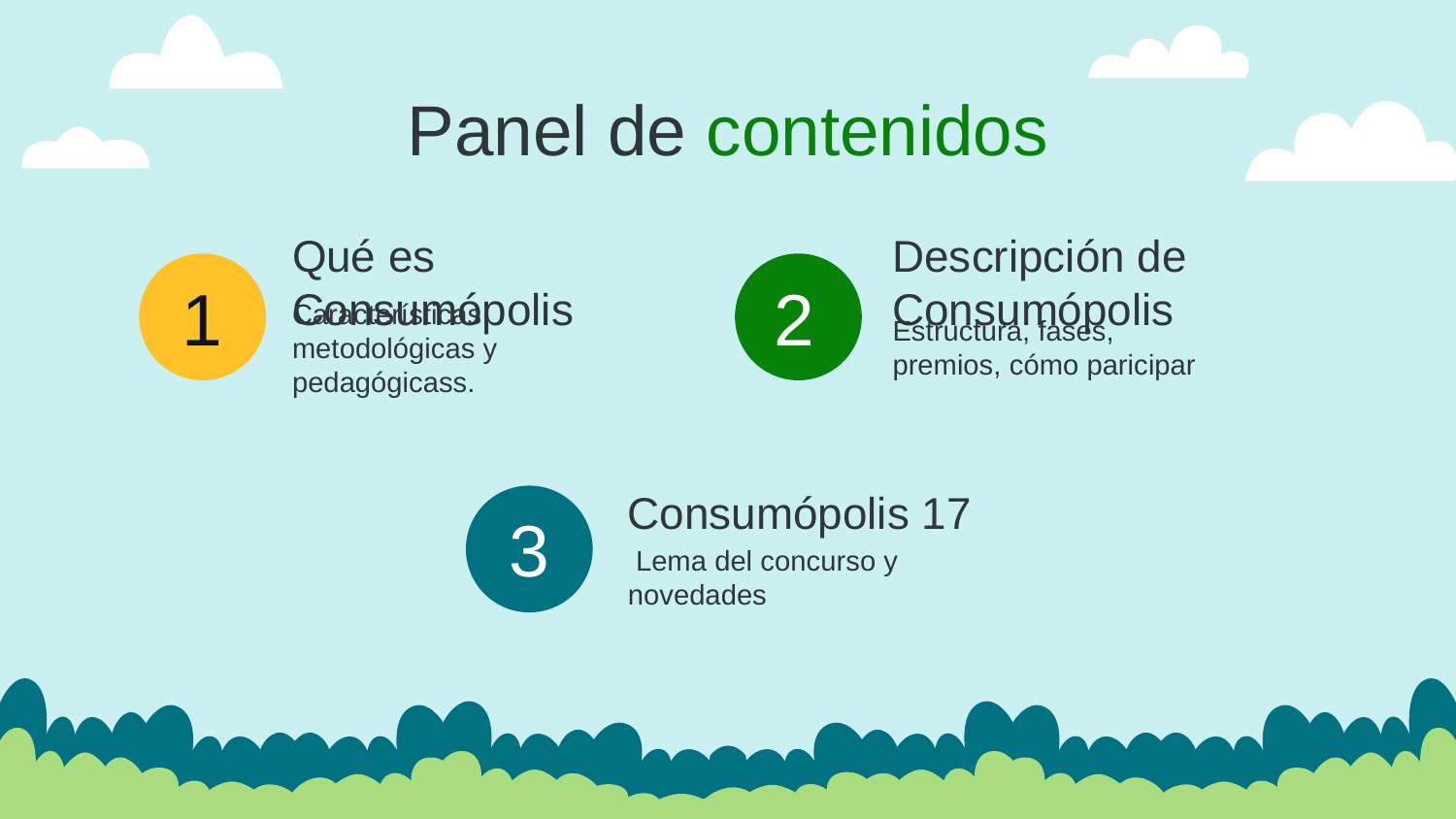

Panel de contenidos
# Qué es Consumópolis
Descripción de Consumópolis

1
2
Características metodológicas y pedagógicass.
Estructura, fases, premios, cómo paricipar
Consumópolis 17

3
 Lema del concurso y novedades